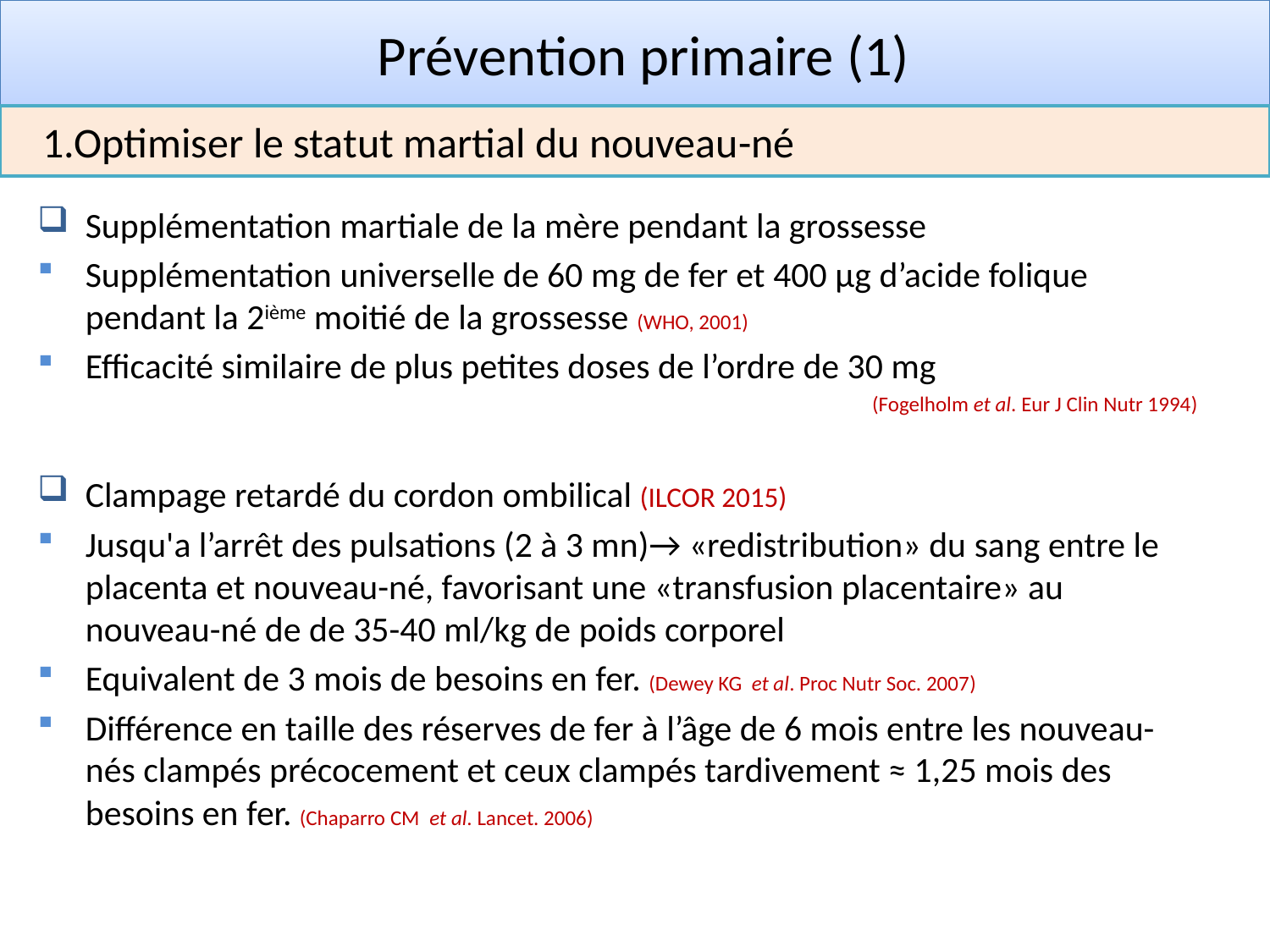

Prévention primaire (1)

1.Optimiser le statut martial du nouveau-né
Supplémentation martiale de la mère pendant la grossesse
Supplémentation universelle de 60 mg de fer et 400 μg d’acide folique pendant la 2ième moitié de la grossesse (WHO, 2001)
Efficacité similaire de plus petites doses de l’ordre de 30 mg
(Fogelholm et al. Eur J Clin Nutr 1994)

Clampage retardé du cordon ombilical (ILCOR 2015)
Jusqu'a l’arrêt des pulsations (2 à 3 mn)→ «redistribution» du sang entre le placenta et nouveau-né, favorisant une «transfusion placentaire» au nouveau-né de de 35-40 ml/kg de poids corporel
Equivalent de 3 mois de besoins en fer. (Dewey KG  et al. Proc Nutr Soc. 2007)
Différence en taille des réserves de fer à l’âge de 6 mois entre les nouveau-nés clampés précocement et ceux clampés tardivement ≈ 1,25 mois des besoins en fer. (Chaparro CM  et al. Lancet. 2006)